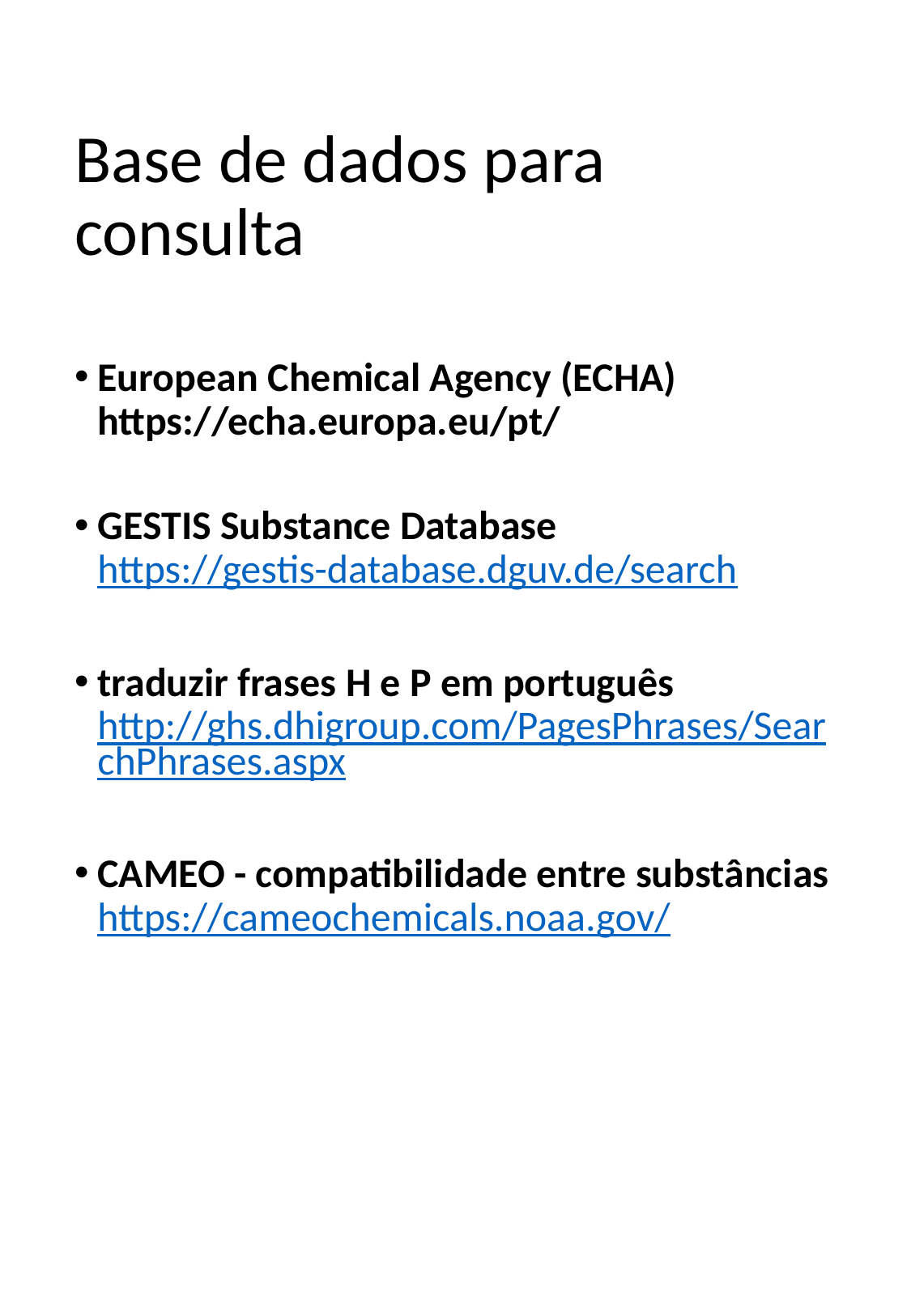

# Base de dados para consulta
European Chemical Agency (ECHA)
https://echa.europa.eu/pt/
GESTIS Substance Database
https://gestis-database.dguv.de/search

traduzir frases H e P em português
http://ghs.dhigroup.com/PagesPhrases/SearchPhrases.aspx

CAMEO - compatibilidade entre substâncias https://cameochemicals.noaa.gov/